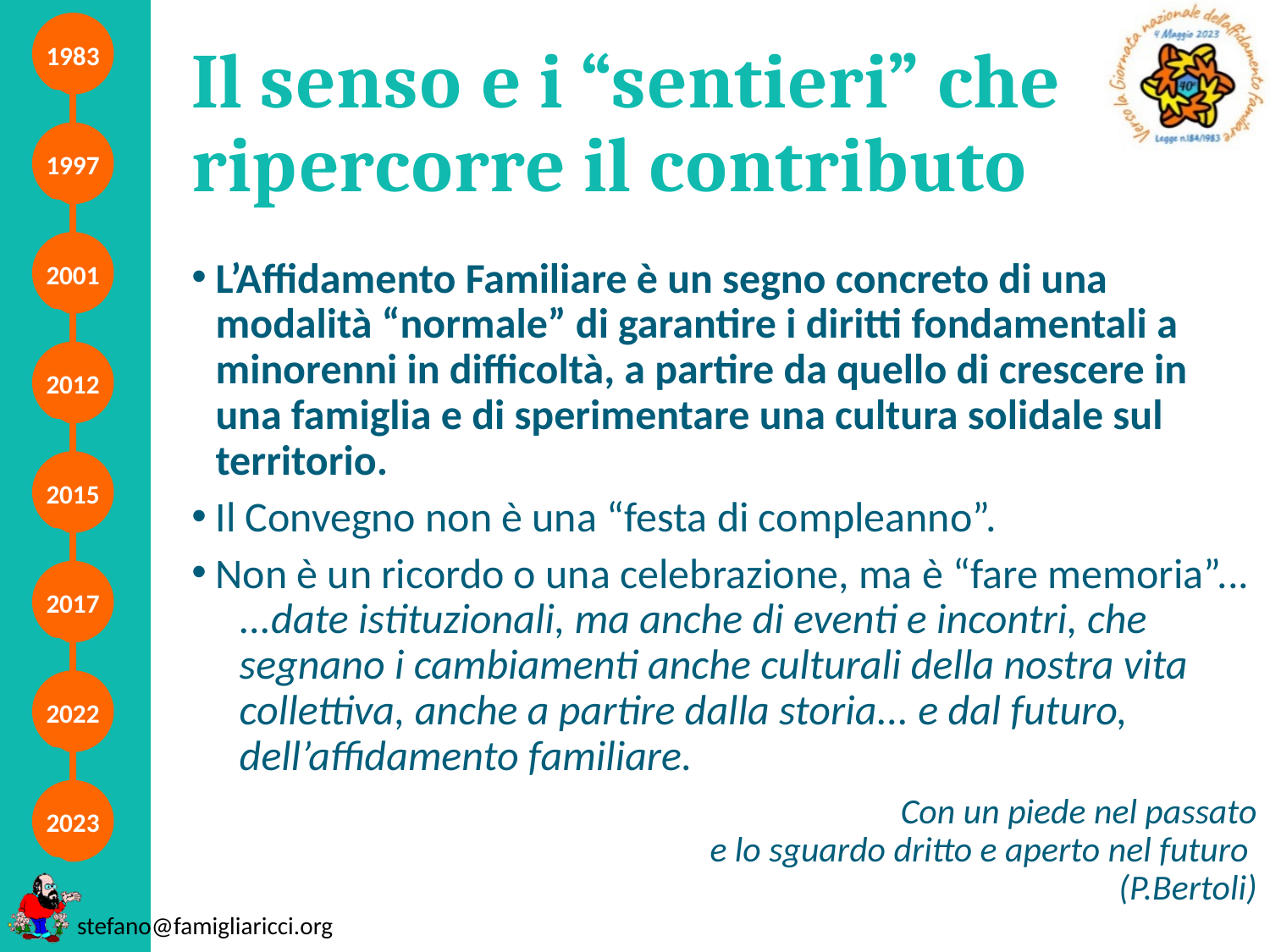

1983
# Il senso e i “sentieri” che ripercorre il contributo
1997
2001
L’Affidamento Familiare è un segno concreto di una modalità “normale” di garantire i diritti fondamentali a minorenni in difficoltà, a partire da quello di crescere in una famiglia e di sperimentare una cultura solidale sul territorio.
Il Convegno non è una “festa di compleanno”.
Non è un ricordo o una celebrazione, ma è “fare memoria”...
...date istituzionali, ma anche di eventi e incontri, che segnano i cambiamenti anche culturali della nostra vita collettiva, anche a partire dalla storia... e dal futuro, dell’affidamento familiare.
Con un piede nel passato
e lo sguardo dritto e aperto nel futuro
(P.Bertoli)
2012
2015
2017
2022
2023